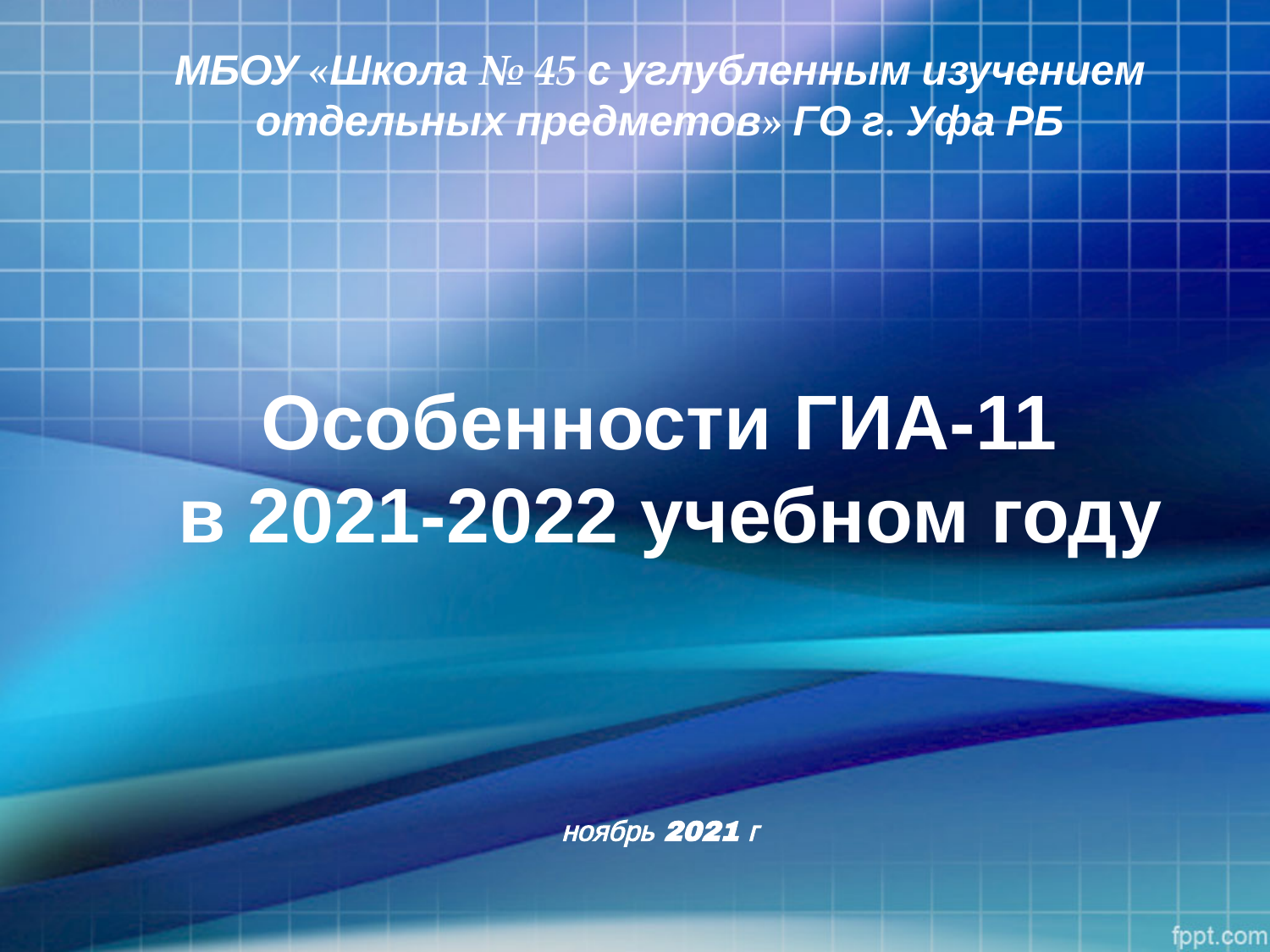

# МБОУ «Школа № 45 с углубленным изучением отдельных предметов» ГО г. Уфа РБ Особенности ГИА-11 в 2021-2022 учебном году ноябрь 2021 г